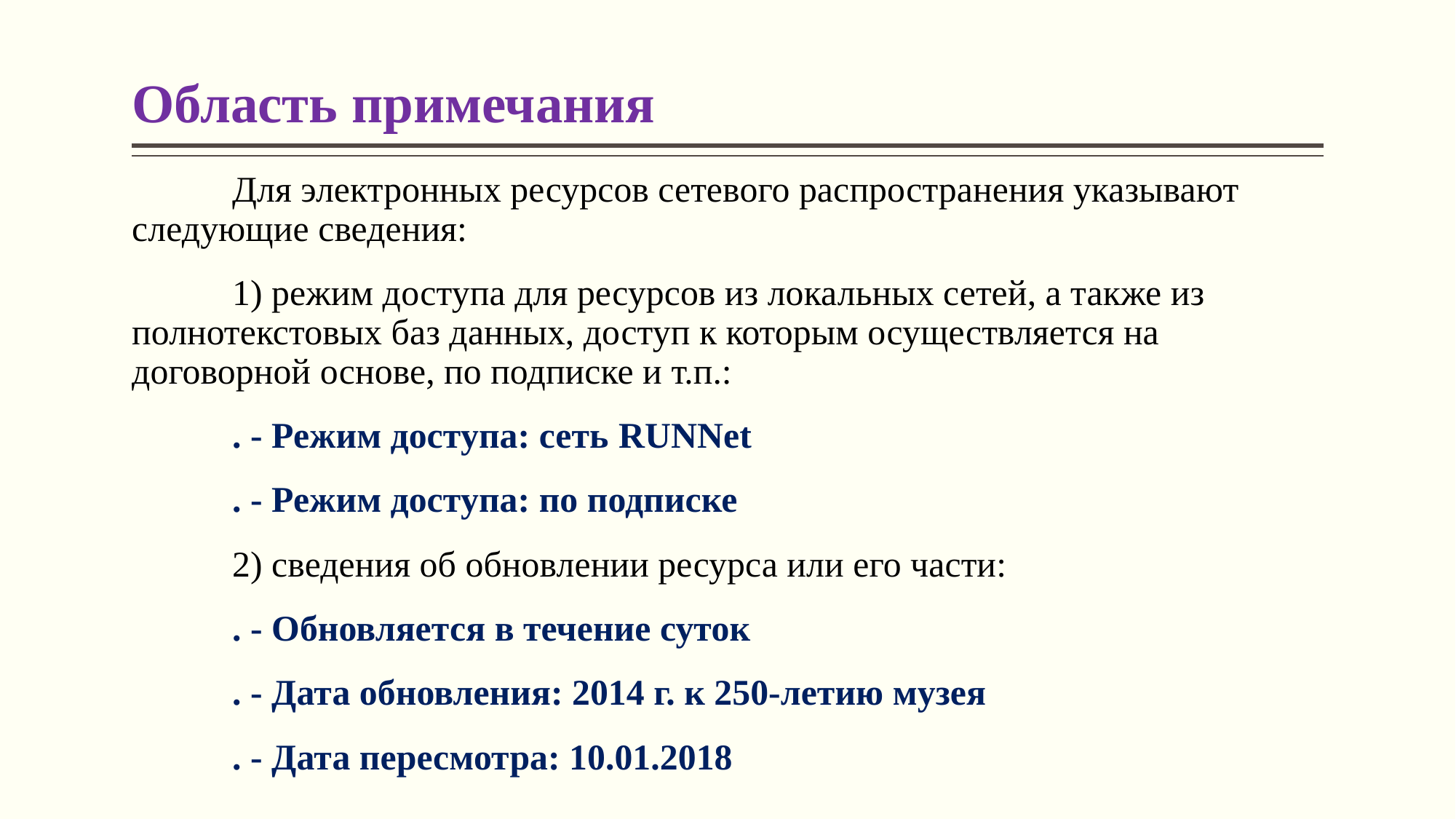

# Область примечания
	Для электронных ресурсов сетевого распространения указывают следующие сведения:
	1) режим доступа для ресурсов из локальных сетей, а также из полнотекстовых баз данных, доступ к которым осуществляется на договорной основе, по подписке и т.п.:
	. - Режим доступа: сеть RUNNet
	. - Режим доступа: по подписке
	2) сведения об обновлении ресурса или его части:
	. - Обновляется в течение суток
	. - Дата обновления: 2014 г. к 250-летию музея
	. - Дата пересмотра: 10.01.2018